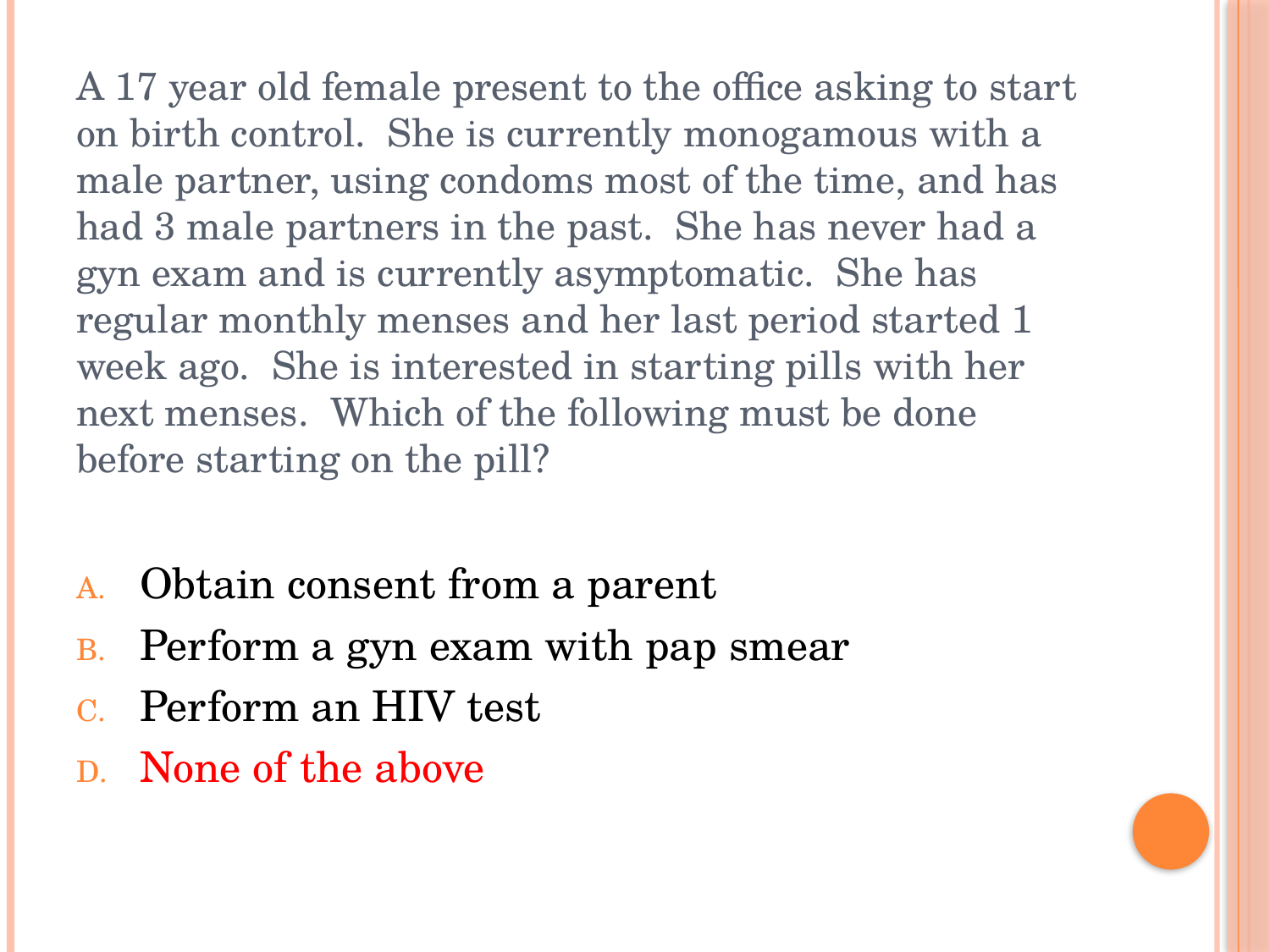

A 17 year old female present to the office asking to start on birth control.  She is currently monogamous with a male partner, using condoms most of the time, and has had 3 male partners in the past.  She has never had a gyn exam and is currently asymptomatic.  She has regular monthly menses and her last period started 1 week ago.  She is interested in starting pills with her next menses.  Which of the following must be done before starting on the pill?
Obtain consent from a parent
Perform a gyn exam with pap smear
Perform an HIV test
None of the above